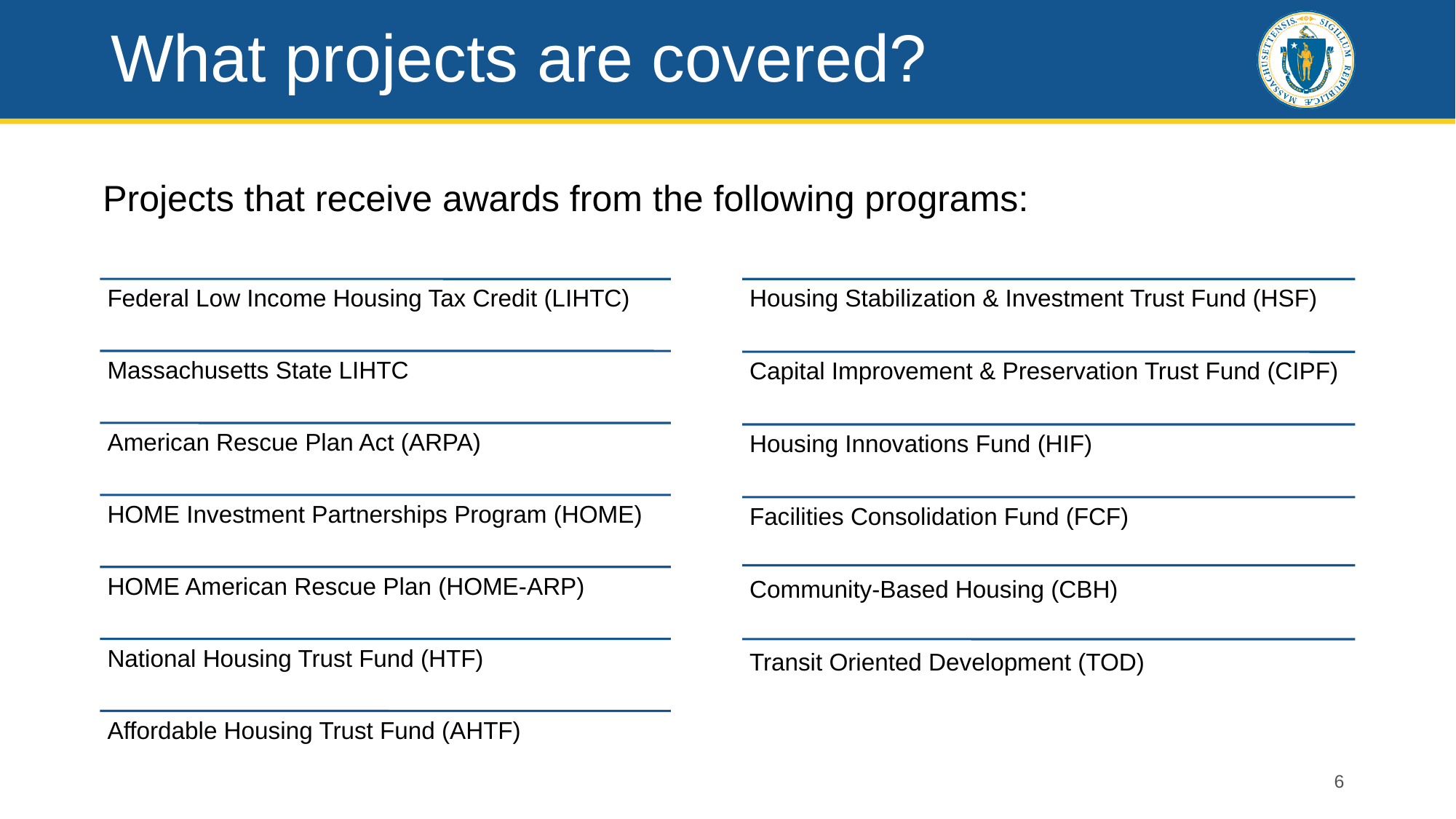

# What projects are covered?
Projects that receive awards from the following programs:
Housing Stabilization & Investment Trust Fund (HSF)
Capital Improvement & Preservation Trust Fund (CIPF)
Housing Innovations Fund (HIF)
Facilities Consolidation Fund (FCF)
Community-Based Housing (CBH)
Transit Oriented Development (TOD)
Federal Low Income Housing Tax Credit (LIHTC)
Massachusetts State LIHTC
American Rescue Plan Act (ARPA)
HOME Investment Partnerships Program (HOME)
HOME American Rescue Plan (HOME-ARP)
National Housing Trust Fund (HTF)
Affordable Housing Trust Fund (AHTF)
6